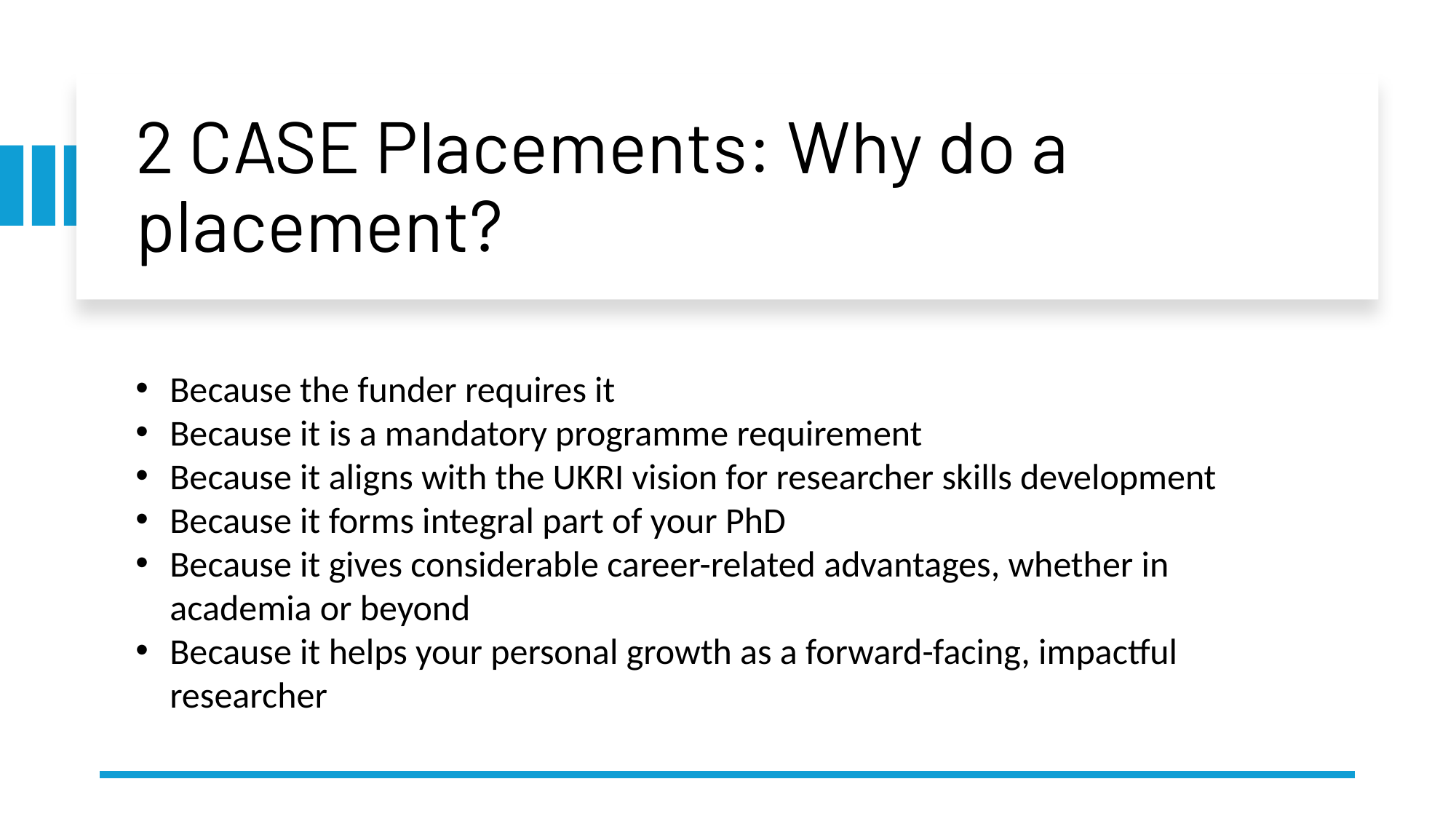

# 2 CASE Placements: Why do a placement?

Because the funder requires it
Because it is a mandatory programme requirement
Because it aligns with the UKRI vision for researcher skills development
Because it forms integral part of your PhD
Because it gives considerable career-related advantages, whether in academia or beyond
Because it helps your personal growth as a forward-facing, impactful researcher